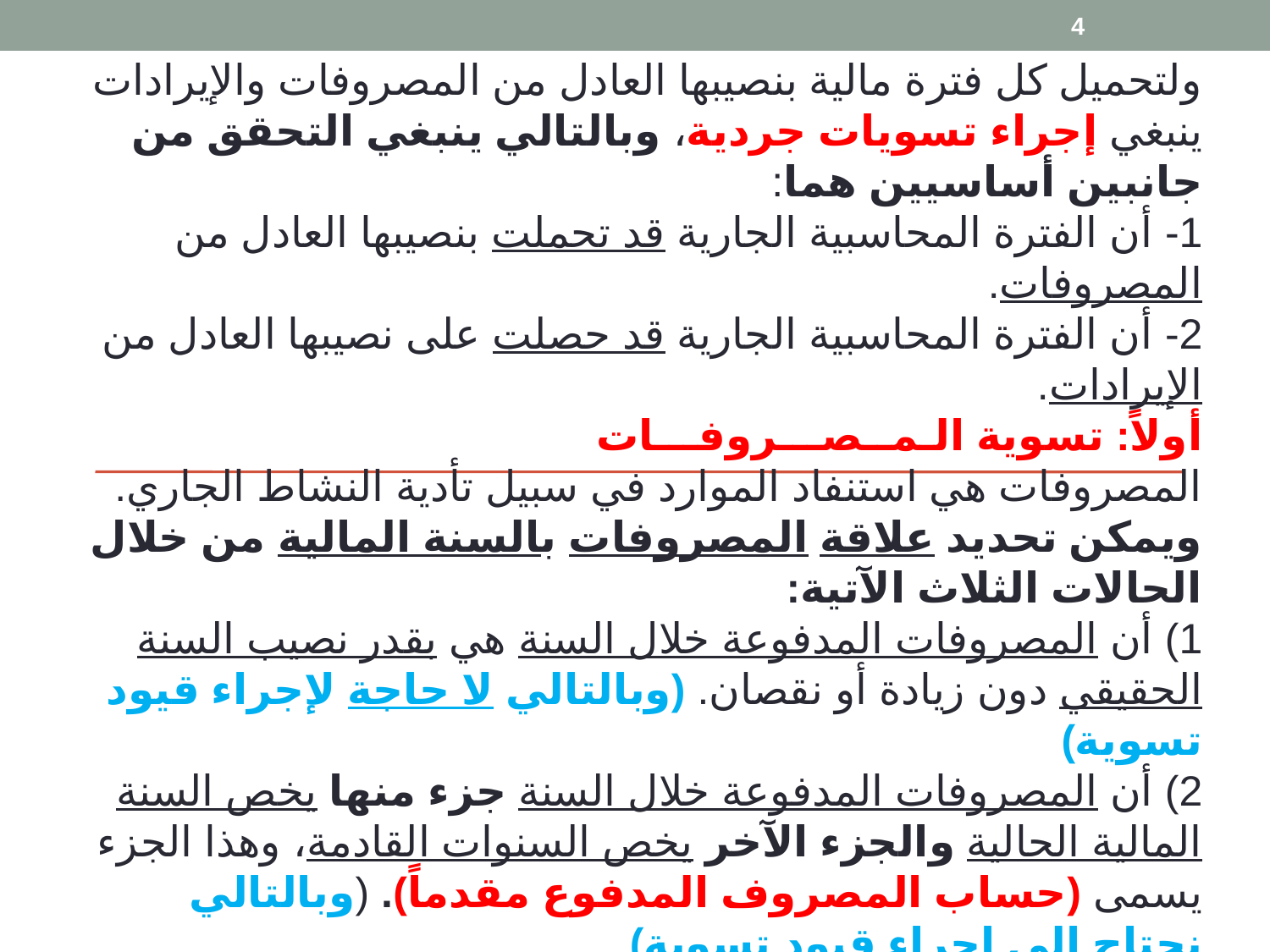

4
ولتحميل كل فترة مالية بنصيبها العادل من المصروفات والإيرادات ينبغي إجراء تسويات جردية، وبالتالي ينبغي التحقق من جانبين أساسيين هما:
1- أن الفترة المحاسبية الجارية قد تحملت بنصيبها العادل من المصروفات.
2- أن الفترة المحاسبية الجارية قد حصلت على نصيبها العادل من الإيرادات.
أولاً: تسوية الـمــصـــروفـــات
المصروفات هي استنفاد الموارد في سبيل تأدية النشاط الجاري.
ويمكن تحديد علاقة المصروفات بالسنة المالية من خلال الحالات الثلاث الآتية:
1) أن المصروفات المدفوعة خلال السنة هي بقدر نصيب السنة الحقيقي دون زيادة أو نقصان. (وبالتالي لا حاجة لإجراء قيود تسوية)
2) أن المصروفات المدفوعة خلال السنة جزء منها يخص السنة المالية الحالية والجزء الآخر يخص السنوات القادمة، وهذا الجزء يسمى (حساب المصروف المدفوع مقدماً). (وبالتالي نحتاج إلى إجراء قيود تسوية)
3) أن المصروفات المدفوعة خلال السنة مبلغها الظاهر أقل مما يجب أن تتحمله السنة فعلاً، وبالتالي فإن هناك مبلغ أخر ينبغي أن تتحمله السنة بهدف اكتمال تحميل تلك السنة بنصيبها العادل، وهذا الجزء يسمى (حساب المصروف المستحق).
(وبالتالي نحتاج إلى إجراء قيود تسوية)